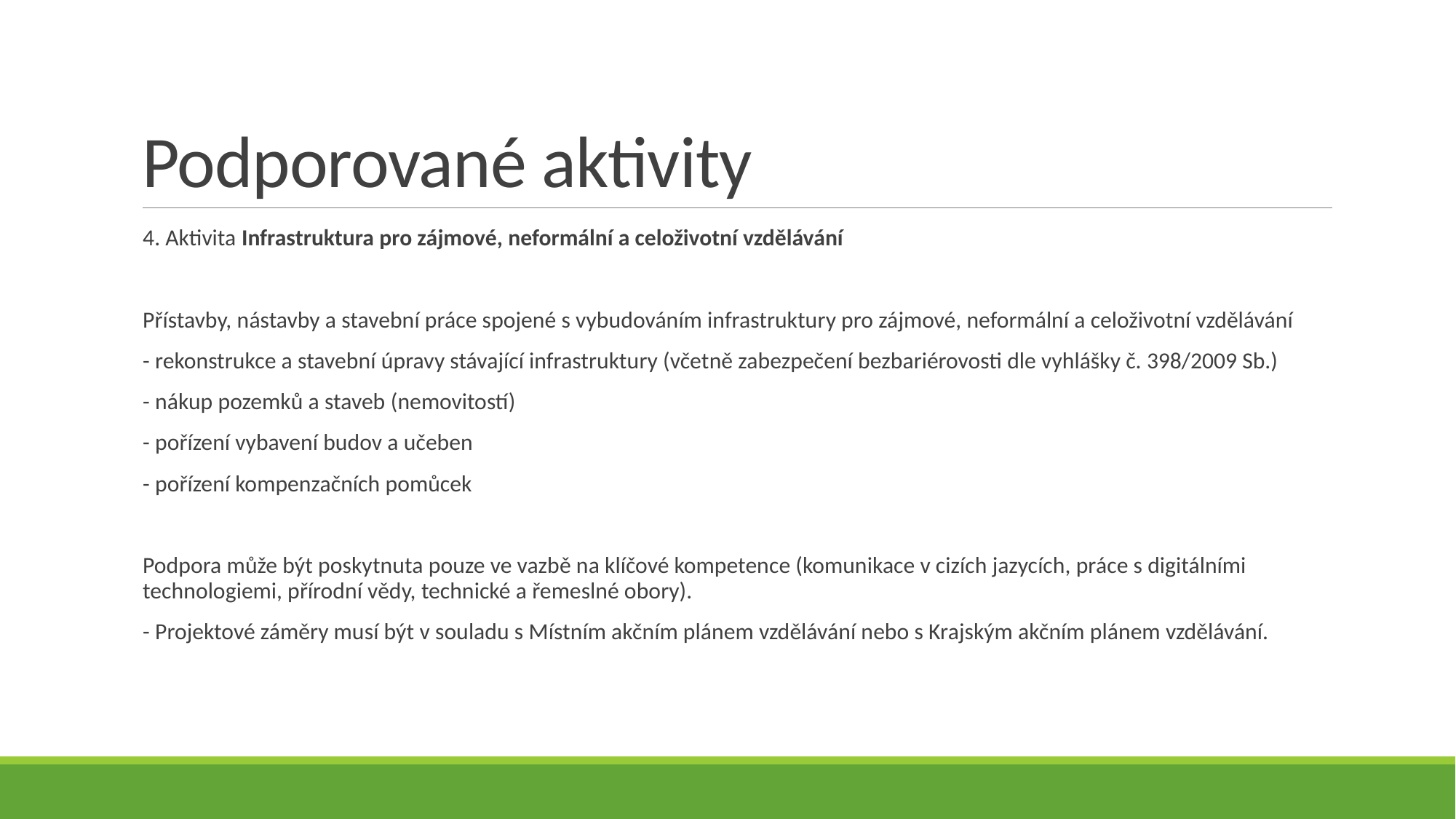

# Podporované aktivity
4. Aktivita Infrastruktura pro zájmové, neformální a celoživotní vzdělávání

Přístavby, nástavby a stavební práce spojené s vybudováním infrastruktury pro zájmové, neformální a celoživotní vzdělávání
- rekonstrukce a stavební úpravy stávající infrastruktury (včetně zabezpečení bezbariérovosti dle vyhlášky č. 398/2009 Sb.)
- nákup pozemků a staveb (nemovitostí)
- pořízení vybavení budov a učeben
- pořízení kompenzačních pomůcek

Podpora může být poskytnuta pouze ve vazbě na klíčové kompetence (komunikace v cizích jazycích, práce s digitálními technologiemi, přírodní vědy, technické a řemeslné obory).
- Projektové záměry musí být v souladu s Místním akčním plánem vzdělávání nebo s Krajským akčním plánem vzdělávání.